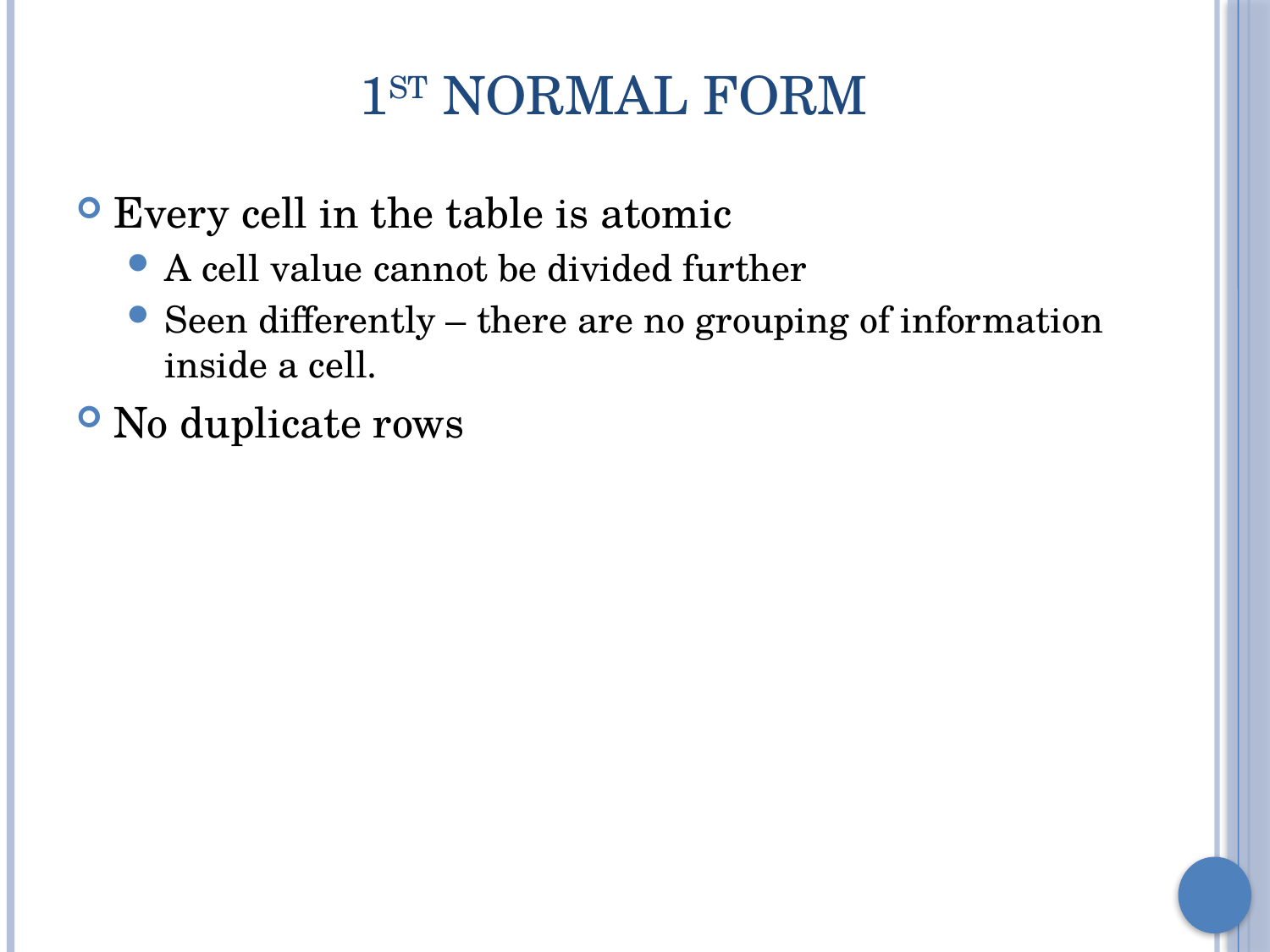

# 1st Normal Form
Every cell in the table is atomic
A cell value cannot be divided further
Seen differently – there are no grouping of information inside a cell.
No duplicate rows